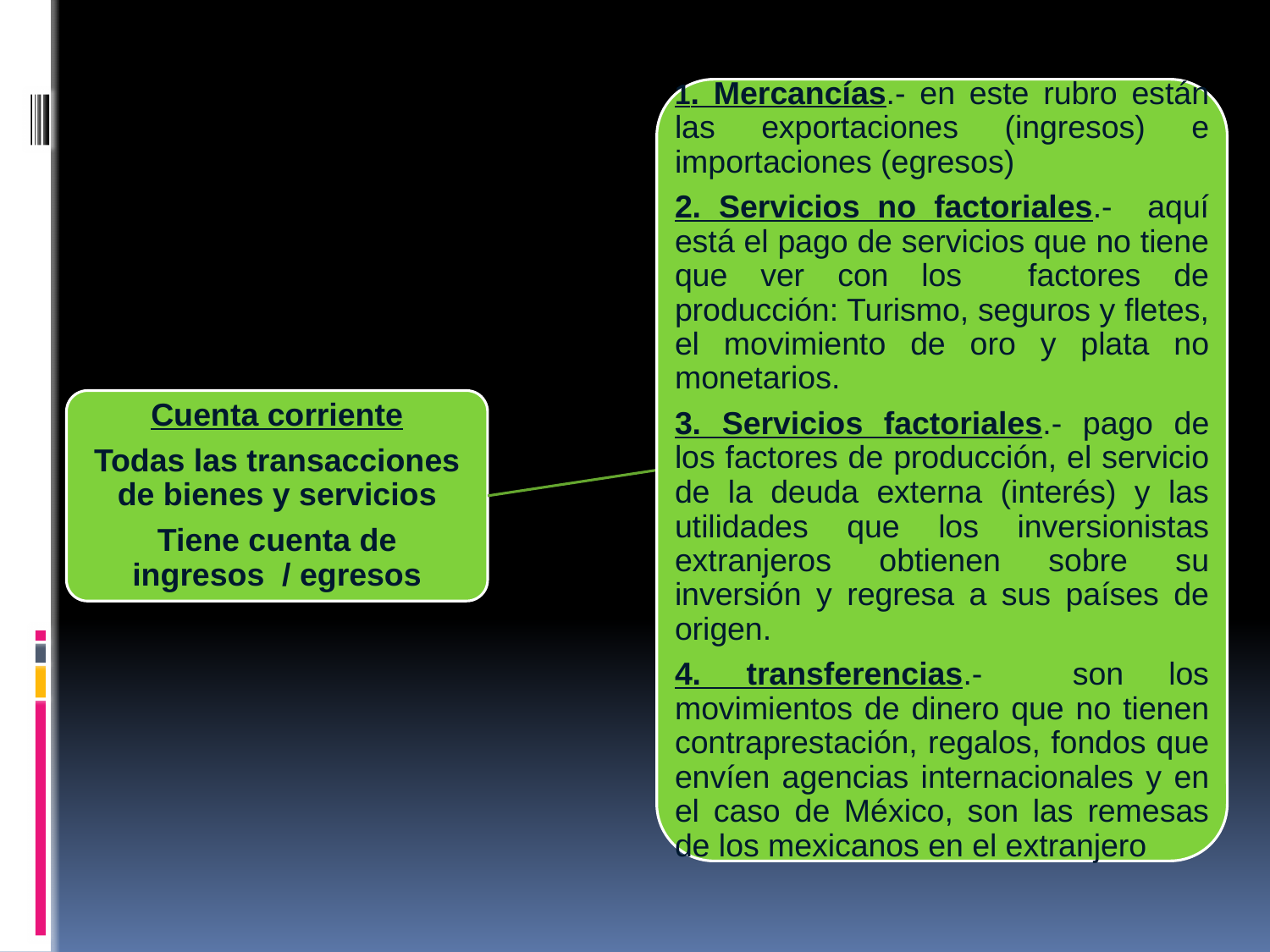

Cuenta corriente
Todas las transacciones de bienes y servicios
Tiene cuenta de ingresos  / egresos

1. Mercancías.- en este rubro están las exportaciones (ingresos) e importaciones (egresos)
2. Servicios no factoriales.-  aquí está el pago de servicios que no tiene que ver con los  factores de producción: Turismo, seguros y fletes, el movimiento de oro y plata no monetarios.
3. Servicios factoriales.- pago de los factores de producción, el servicio de la deuda externa (interés) y las utilidades que los inversionistas extranjeros obtienen sobre su inversión y regresa a sus países de origen.
4. transferencias.-  son los movimientos de dinero que no tienen contraprestación, regalos, fondos que envíen agencias internacionales y en el caso de México, son las remesas de los mexicanos en el extranjero